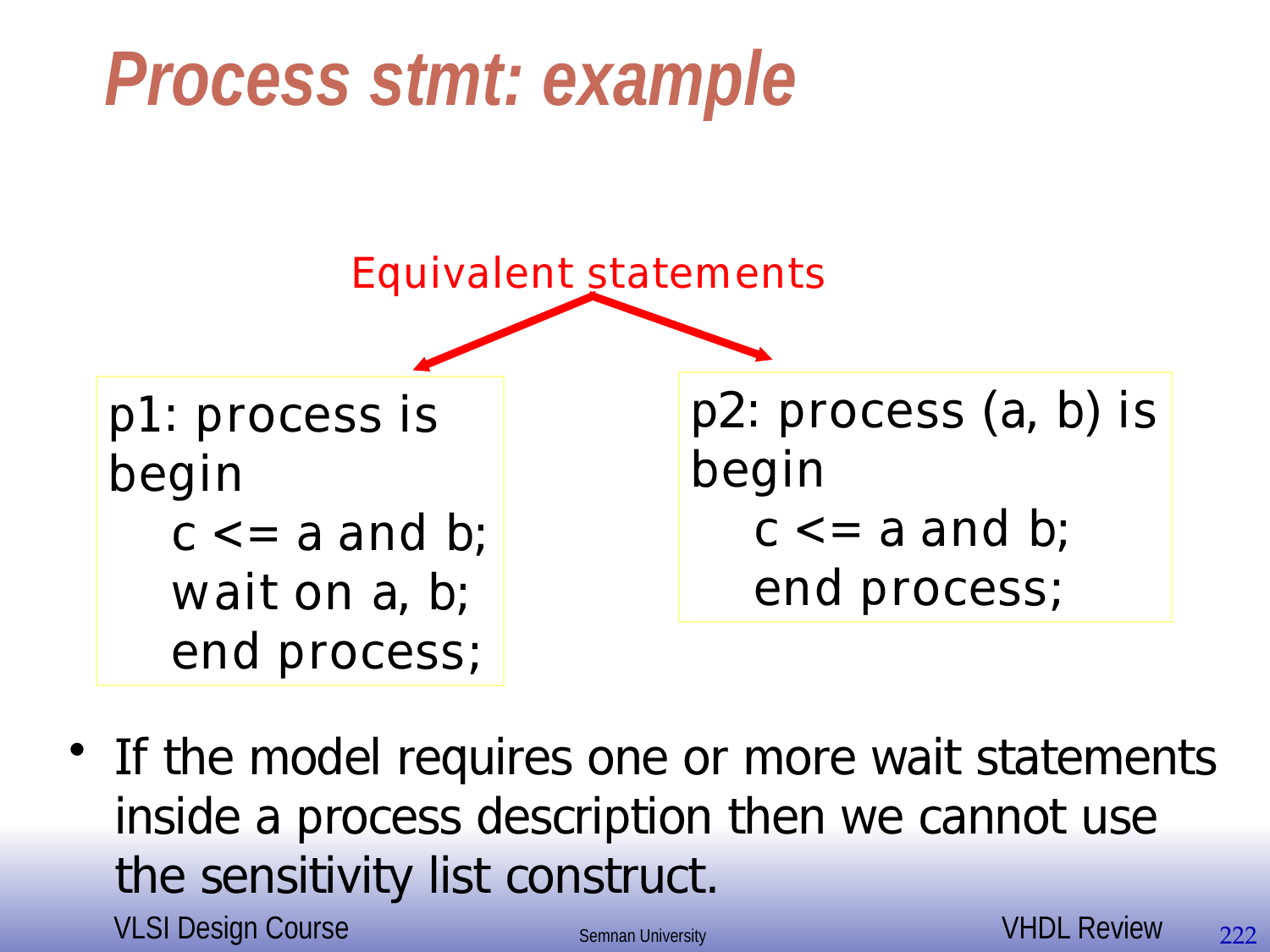

# Process stmt: example
Equivalent statements

p2: process (a, b) is
begin
c <= a and b;
end process;
p1: process is
begin
c <= a and b;
wait on a, b;
end process;
 If the model requires one or more wait statements
   inside a process description then we cannot use
   the sensitivity list construct.
222